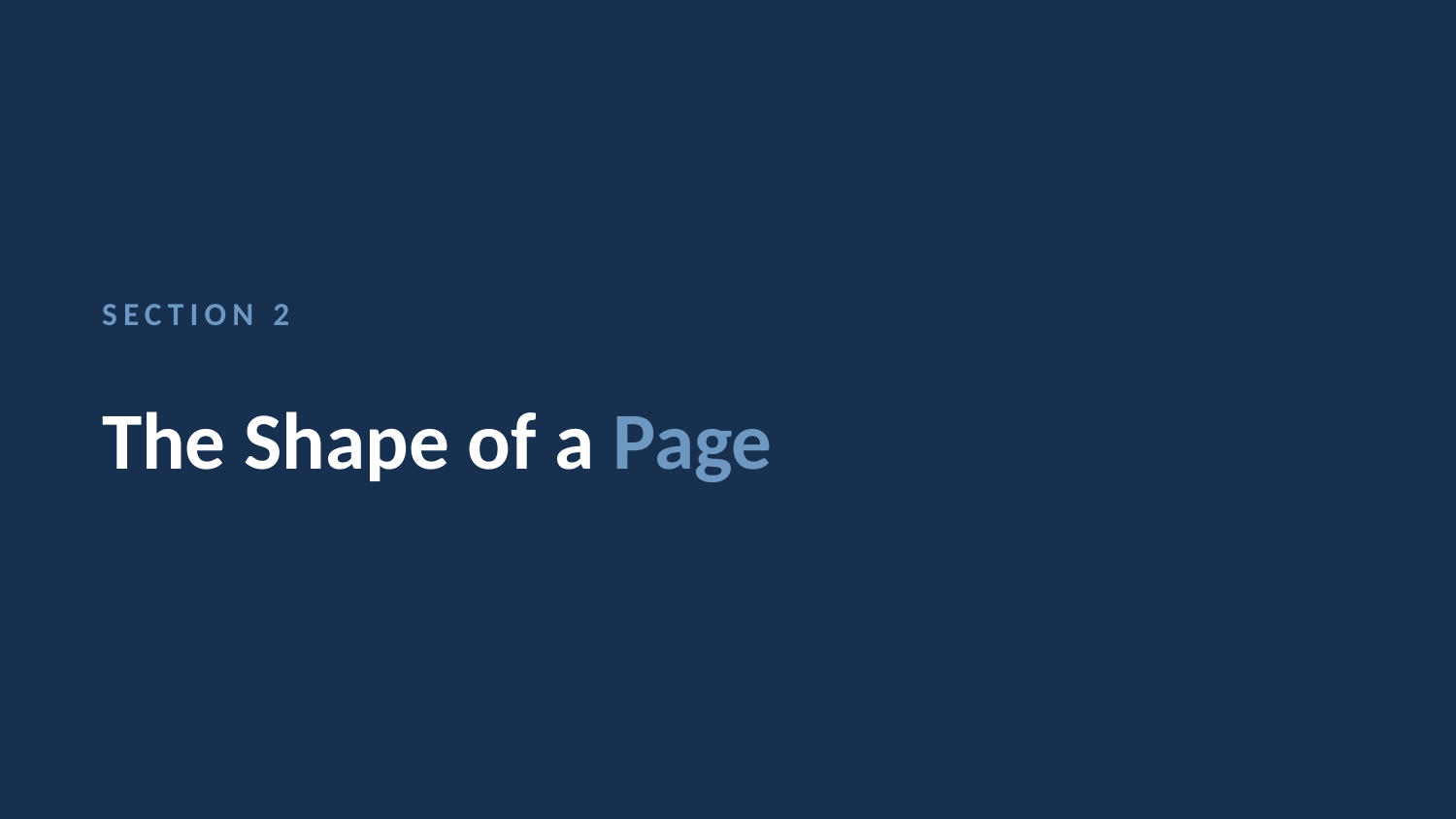

SECTION 2
The Shape of a Page